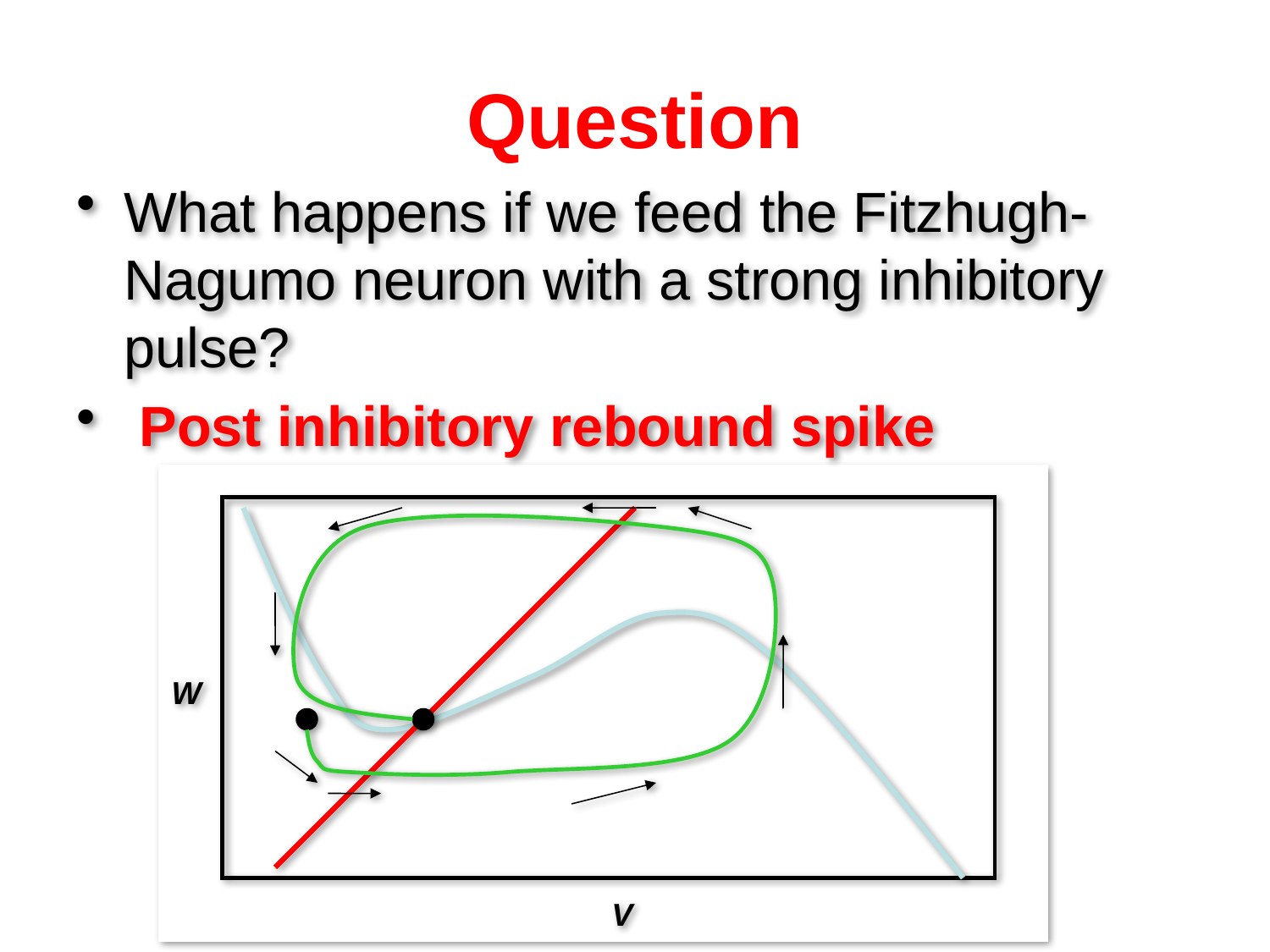

# Question
What happens if we feed the Fitzhugh-Nagumo neuron with a strong inhibitory pulse?
 Post inhibitory rebound spike

W

V